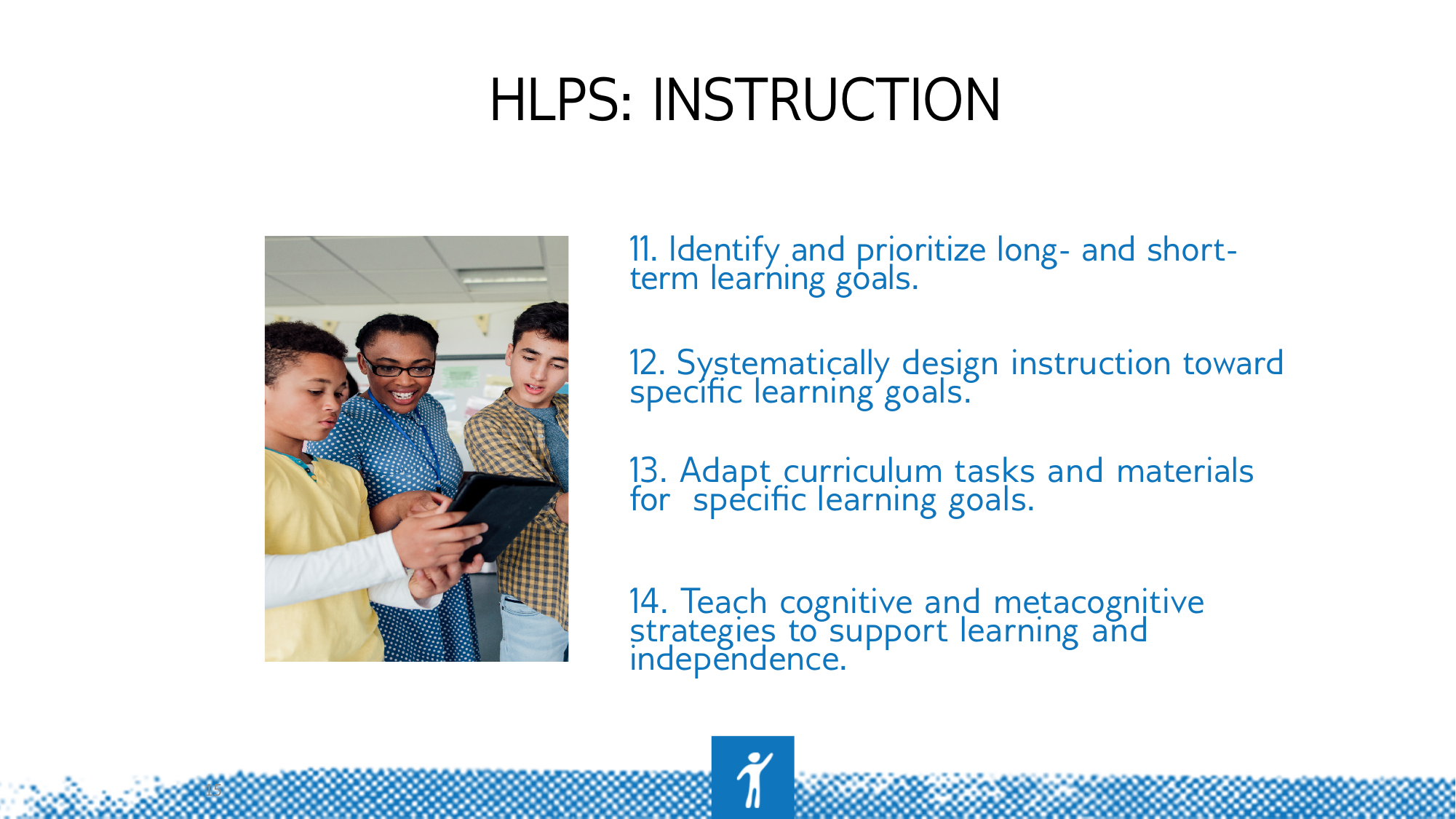

# HLPs: Instruction

11. Identify and prioritize long- and short-term learning goals.

12. Systematically design instruction toward  specific learning goals.

13. Adapt curriculum tasks and materials for  specific learning goals.

14. Teach cognitive and metacognitive strategies to support learning and  independence.

15